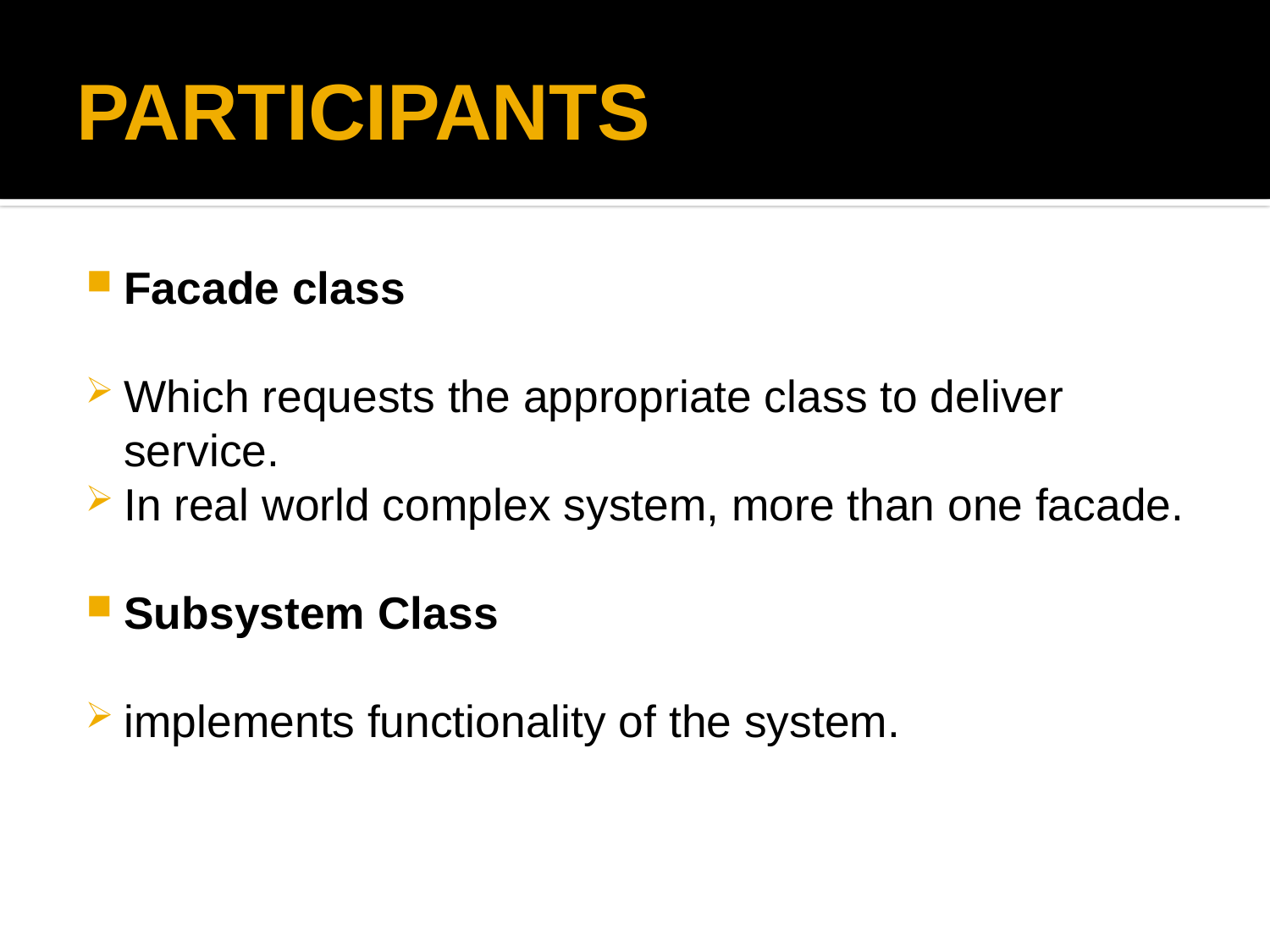

# PARTICIPANTS
Facade class

Which requests the appropriate class to deliver service.
In real world complex system, more than one facade.

Subsystem Class

implements functionality of the system.